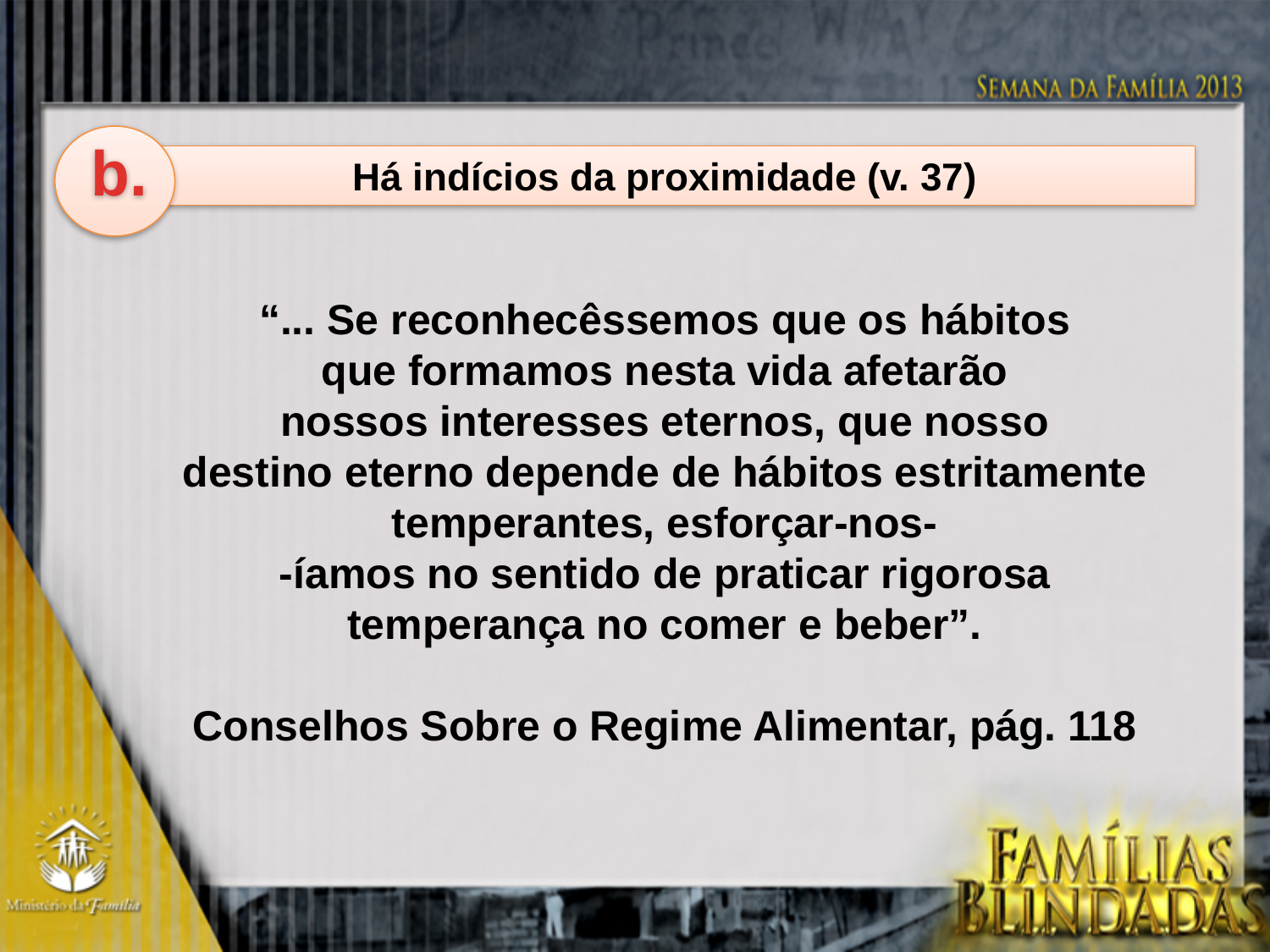

b.

Há indícios da proximidade (v. 37)
“... Se reconhecêssemos que os hábitos
que formamos nesta vida afetarão
nossos interesses eternos, que nosso
destino eterno depende de hábitos estritamente
temperantes, esforçar-nos-
-íamos no sentido de praticar rigorosa
temperança no comer e beber”.

Conselhos Sobre o Regime Alimentar, pág. 118